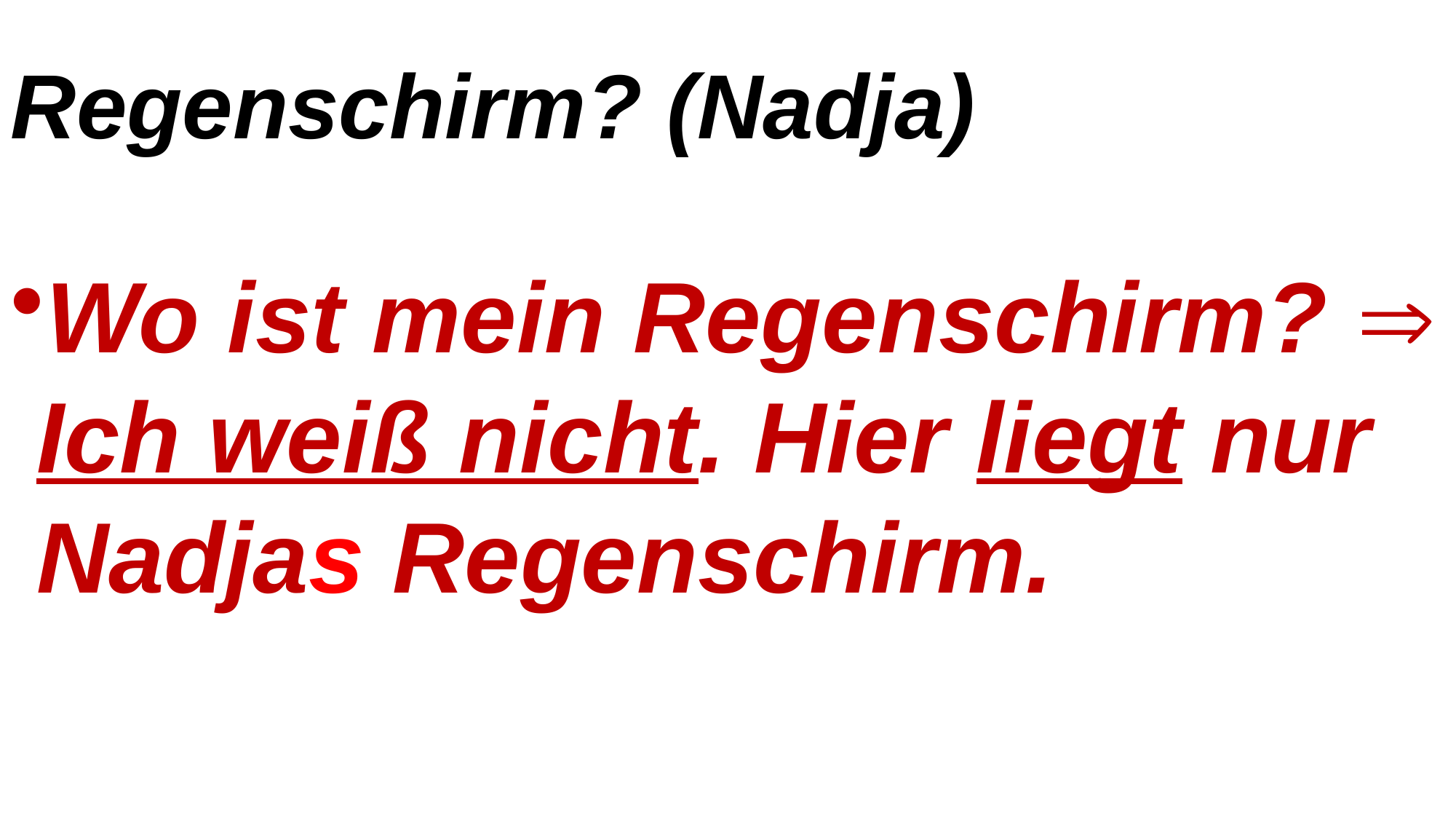

Regenschirm? (Nadja)
Wo ist mein Regenschirm? ⇒ Ich weiß nicht. Hier liegt nur Nadjas Regenschirm.